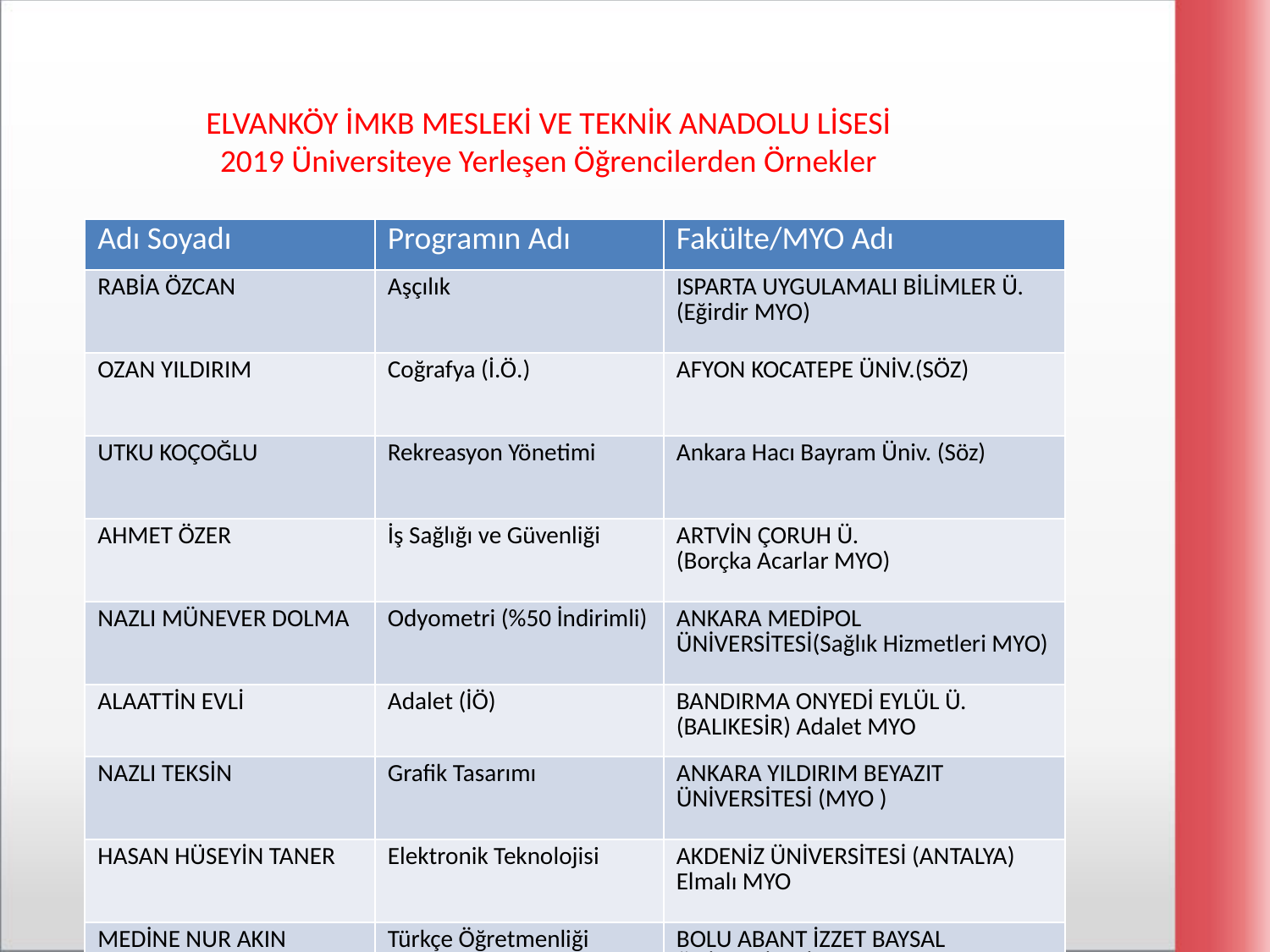

ELVANKÖY İMKB MESLEKİ VE TEKNİK ANADOLU LİSESİ
2019 Üniversiteye Yerleşen Öğrencilerden Örnekler
| Adı Soyadı | Programın Adı | Fakülte/MYO Adı |
| --- | --- | --- |
| RABİA ÖZCAN | Aşçılık | ISPARTA UYGULAMALI BİLİMLER Ü. (Eğirdir MYO) |
| OZAN YILDIRIM | Coğrafya (İ.Ö.) | AFYON KOCATEPE ÜNİV.(SÖZ) |
| UTKU KOÇOĞLU | Rekreasyon Yönetimi | Ankara Hacı Bayram Üniv. (Söz) |
| AHMET ÖZER | İş Sağlığı ve Güvenliği | ARTVİN ÇORUH Ü. (Borçka Acarlar MYO) |
| NAZLI MÜNEVER DOLMA | Odyometri (%50 İndirimli) | ANKARA MEDİPOL ÜNİVERSİTESİ(Sağlık Hizmetleri MYO) |
| ALAATTİN EVLİ | Adalet (İÖ) | BANDIRMA ONYEDİ EYLÜL Ü. (BALIKESİR) Adalet MYO |
| NAZLI TEKSİN | Grafik Tasarımı | ANKARA YILDIRIM BEYAZIT ÜNİVERSİTESİ (MYO ) |
| HASAN HÜSEYİN TANER | Elektronik Teknolojisi | AKDENİZ ÜNİVERSİTESİ (ANTALYA) Elmalı MYO |
| MEDİNE NUR AKIN | Türkçe Öğretmenliği | BOLU ABANT İZZET BAYSAL ÜNİVERSİTESİ |